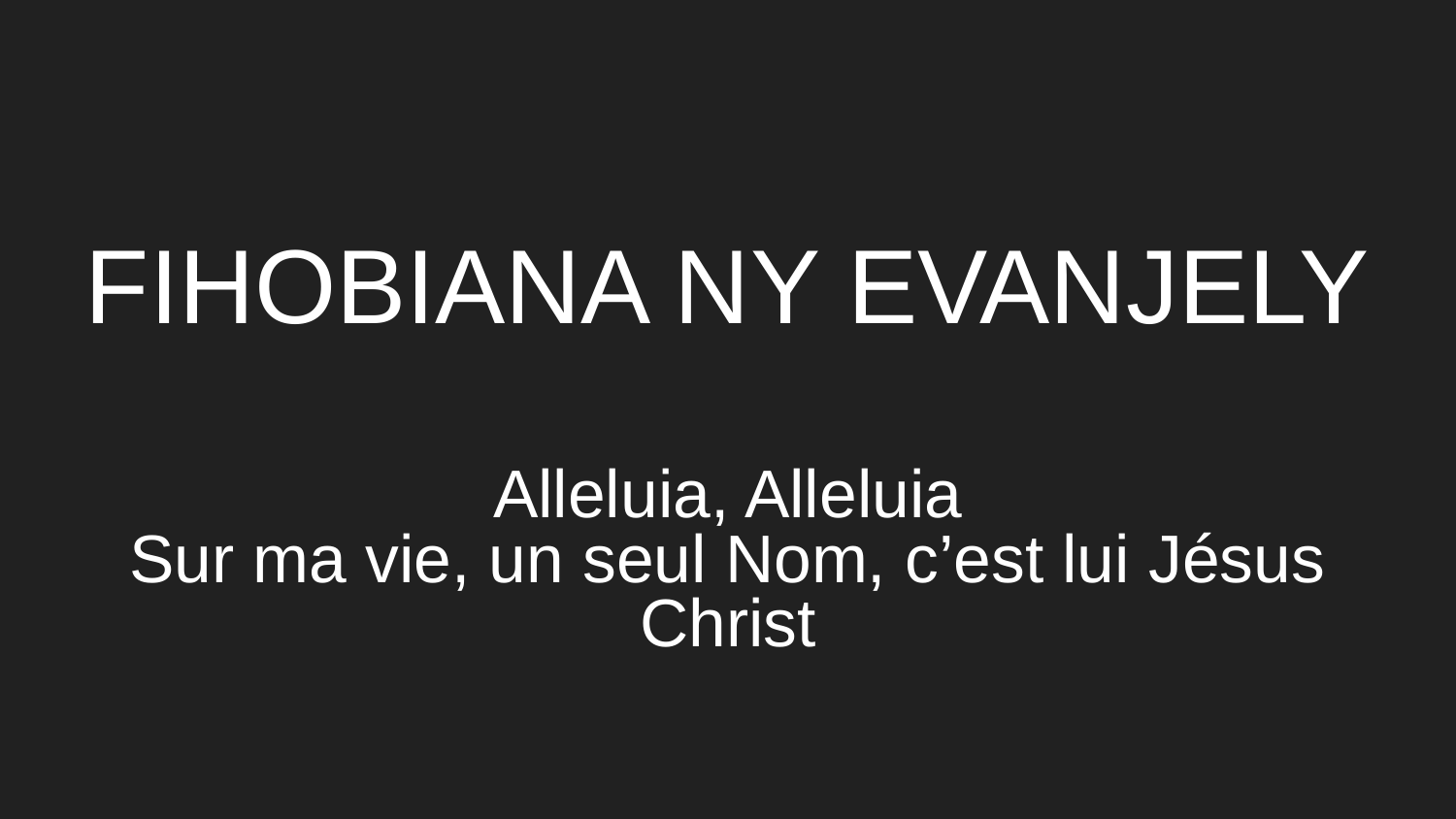

# FIHOBIANA NY EVANJELY
Alleluia, Alleluia
Sur ma vie, un seul Nom, c’est lui Jésus Christ